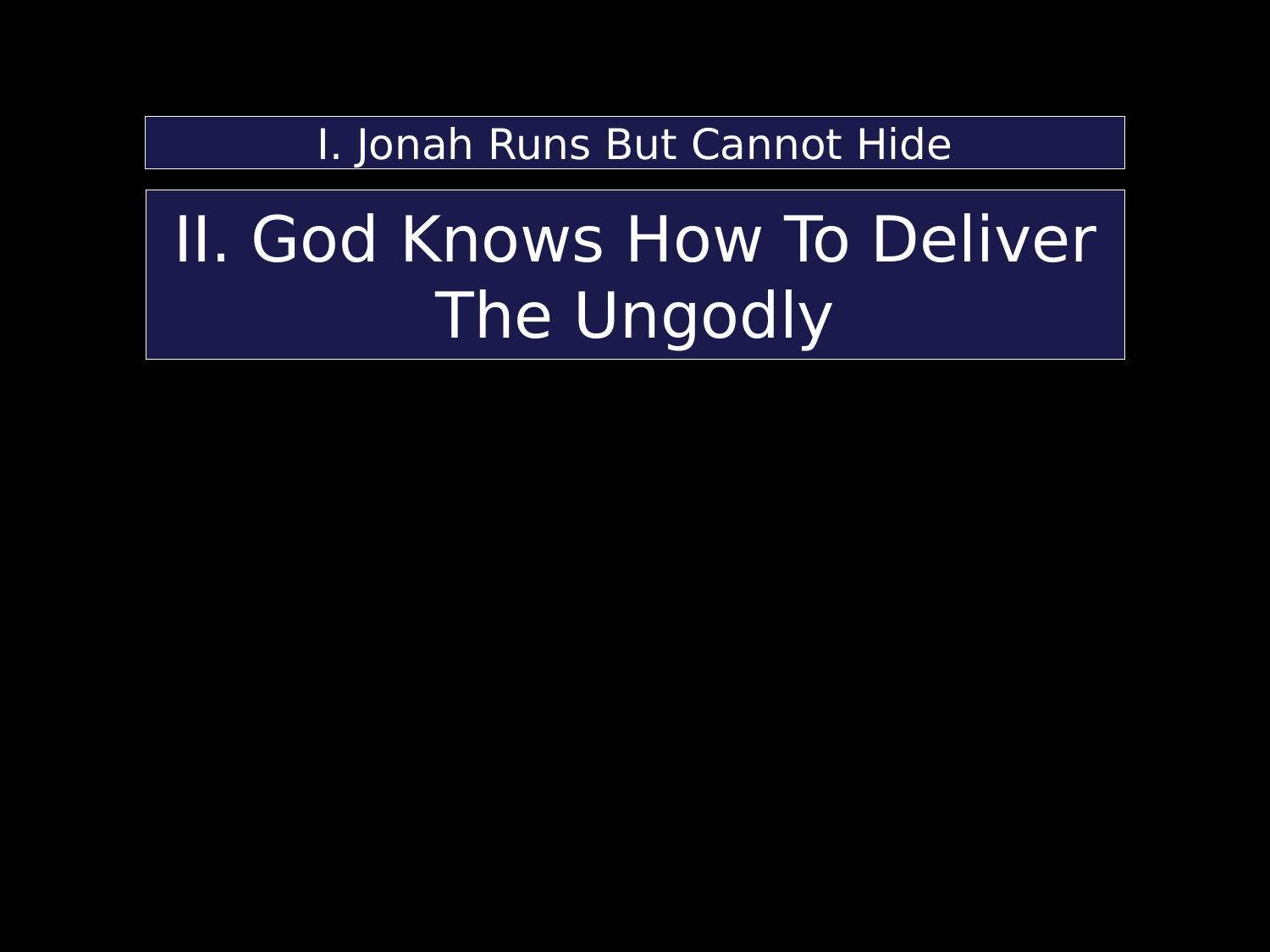

# I. Jonah Runs But Cannot Hide
II. God Knows How To Deliver The Ungodly